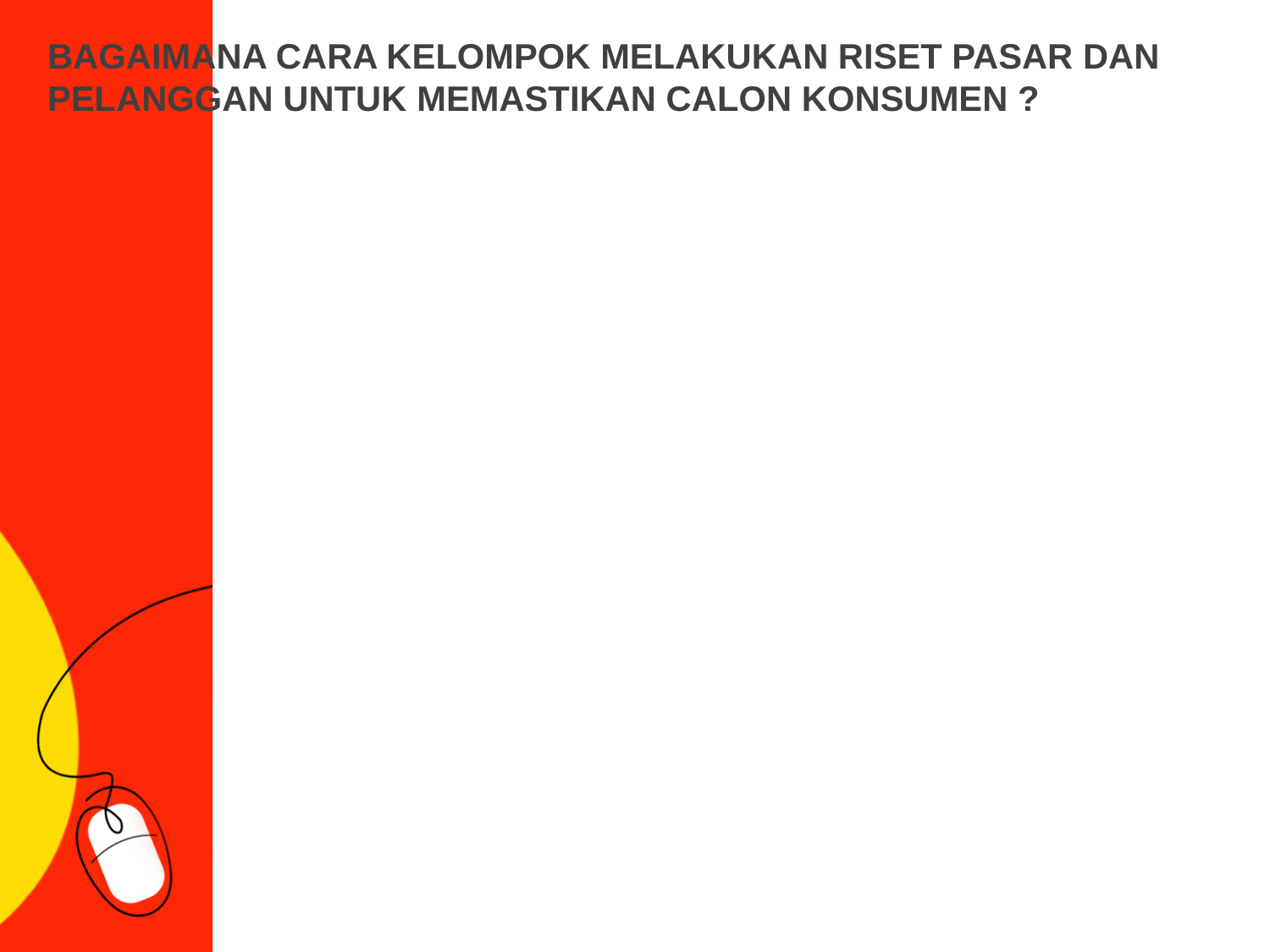

BAGAIMANA CARA KELOMPOK MELAKUKAN RISET PASAR DAN
PELANGGAN UNTUK MEMASTIKAN CALON KONSUMEN ?